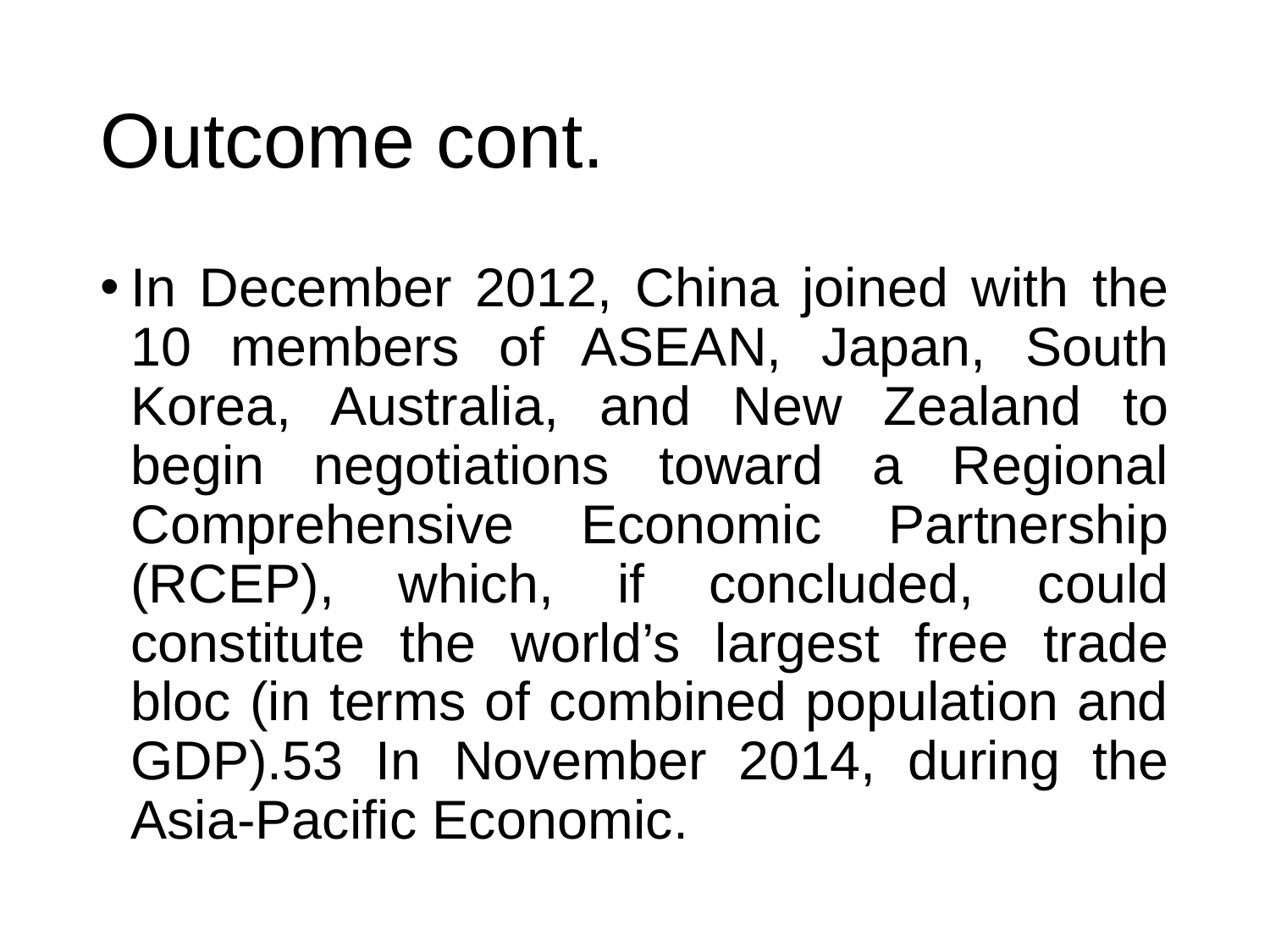

# Outcome cont.
In December 2012, China joined with the 10 members of ASEAN, Japan, South Korea, Australia, and New Zealand to begin negotiations toward a Regional Comprehensive Economic Partnership (RCEP), which, if concluded, could constitute the world’s largest free trade bloc (in terms of combined population and GDP).53 In November 2014, during the Asia-Pacific Economic.